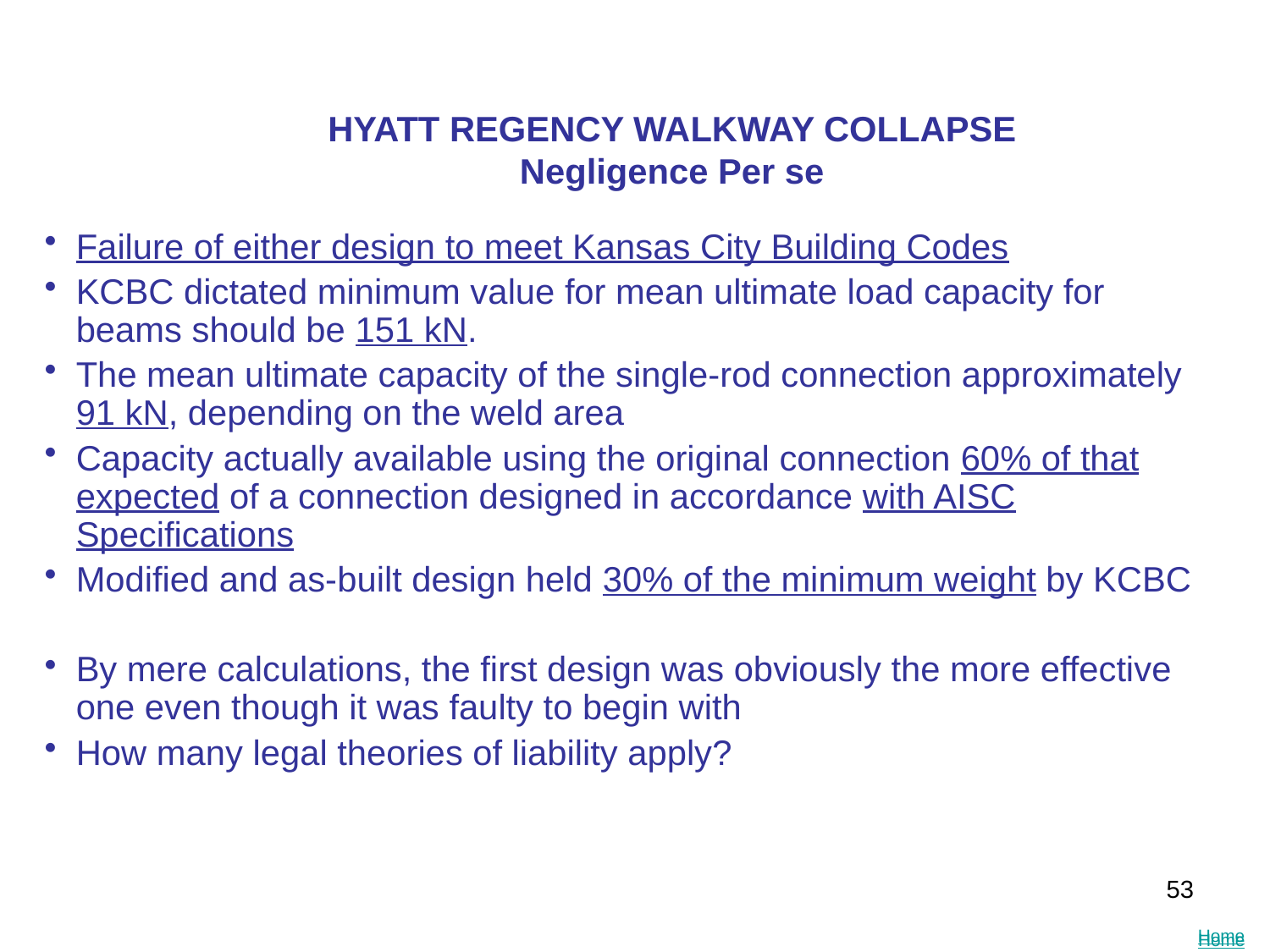

HYATT REGENCY WALKWAY COLLAPSE
Negligence Per se
Failure of either design to meet Kansas City Building Codes
KCBC dictated minimum value for mean ultimate load capacity for beams should be 151 kN.
The mean ultimate capacity of the single-rod connection approximately 91 kN, depending on the weld area
Capacity actually available using the original connection 60% of that expected of a connection designed in accordance with AISC Specifications
Modified and as-built design held 30% of the minimum weight by KCBC

By mere calculations, the first design was obviously the more effective one even though it was faulty to begin with
How many legal theories of liability apply?
53